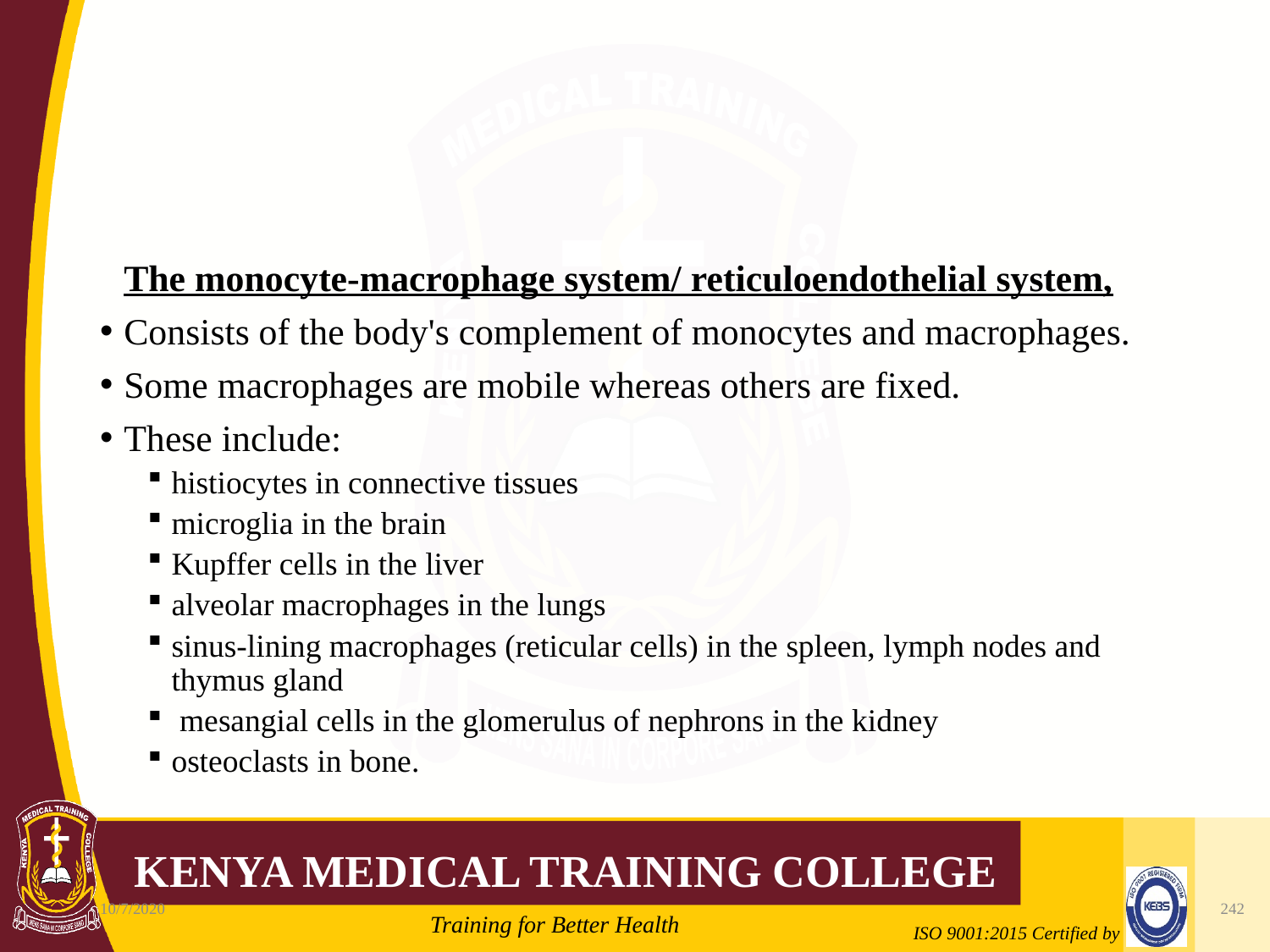

#
	The monocyte-macrophage system/ reticuloendothelial system,
Consists of the body's complement of monocytes and macrophages.
Some macrophages are mobile whereas others are fixed.
These include:
histiocytes in connective tissues
microglia in the brain
Kupffer cells in the liver
alveolar macrophages in the lungs
sinus-lining macrophages (reticular cells) in the spleen, lymph nodes and thymus gland
 mesangial cells in the glomerulus of nephrons in the kidney
osteoclasts in bone.
10/7/2020
242